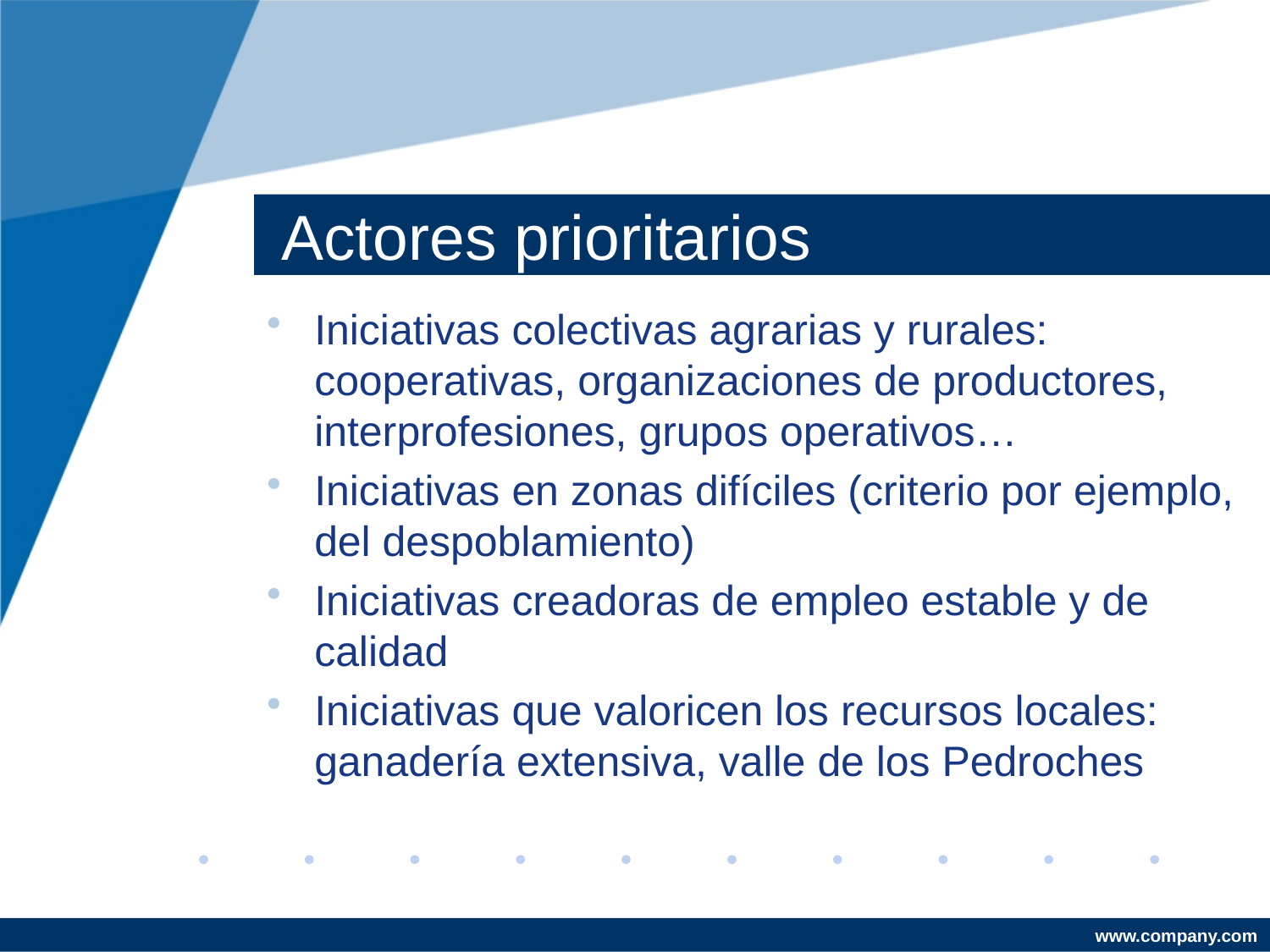

# Actores prioritarios
Iniciativas colectivas agrarias y rurales: cooperativas, organizaciones de productores, interprofesiones, grupos operativos…
Iniciativas en zonas difíciles (criterio por ejemplo, del despoblamiento)
Iniciativas creadoras de empleo estable y de calidad
Iniciativas que valoricen los recursos locales: ganadería extensiva, valle de los Pedroches